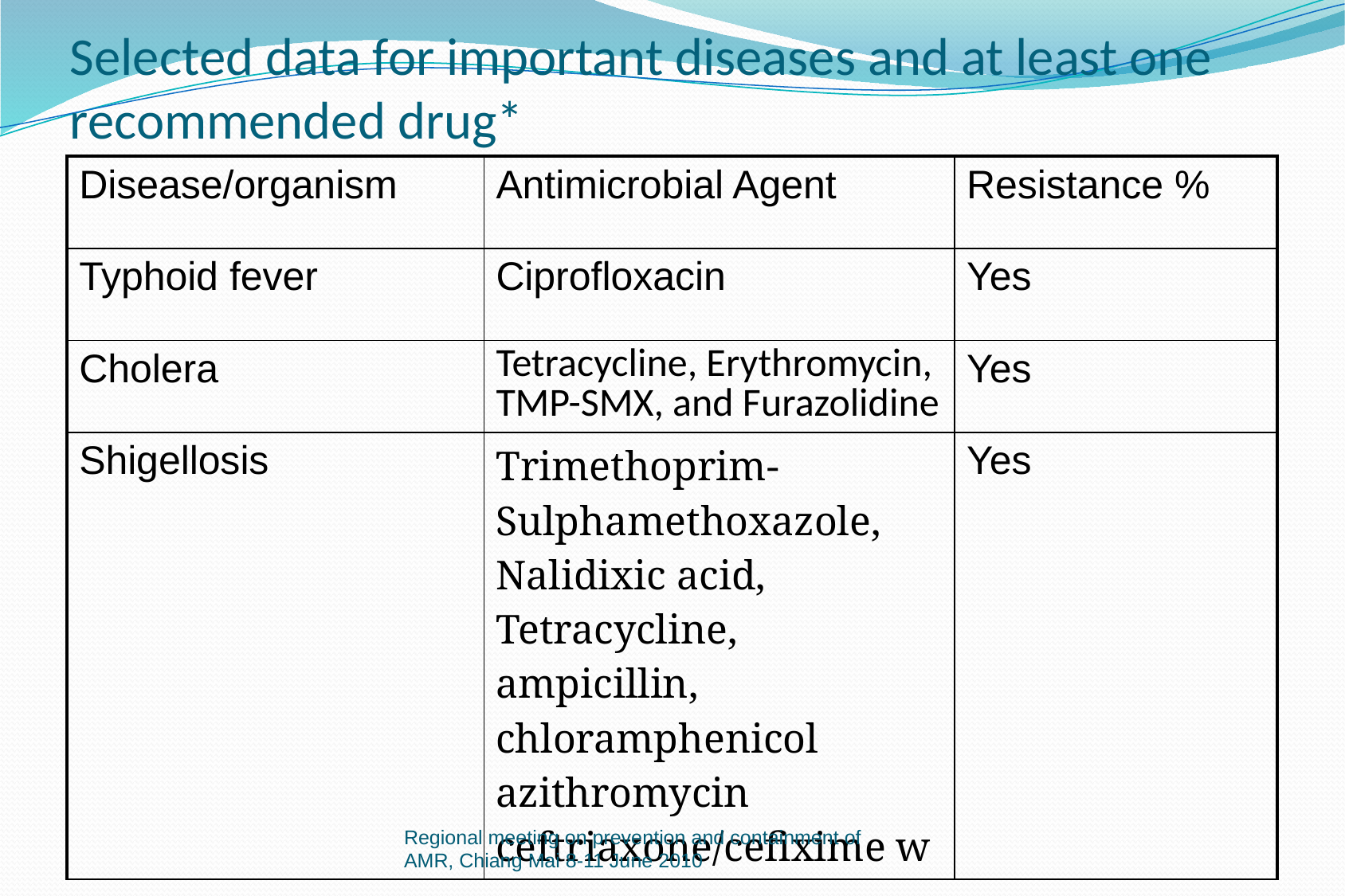

# Selected data for important diseases and at least one recommended drug*
| Disease/organism | Antimicrobial Agent | Resistance % |
| --- | --- | --- |
| Typhoid fever | Ciprofloxacin | Yes |
| Cholera | Tetracycline, Erythromycin, TMP-SMX, and Furazolidine | Yes |
| Shigellosis | Trimethoprim-Sulphamethoxazole, Nalidixic acid, Tetracycline, ampicillin, chloramphenicol azithromycin ceftriaxone/cefixime w | Yes |
Regional meeting on prevention and containment of AMR, Chiang Mai 8-11 June 2010